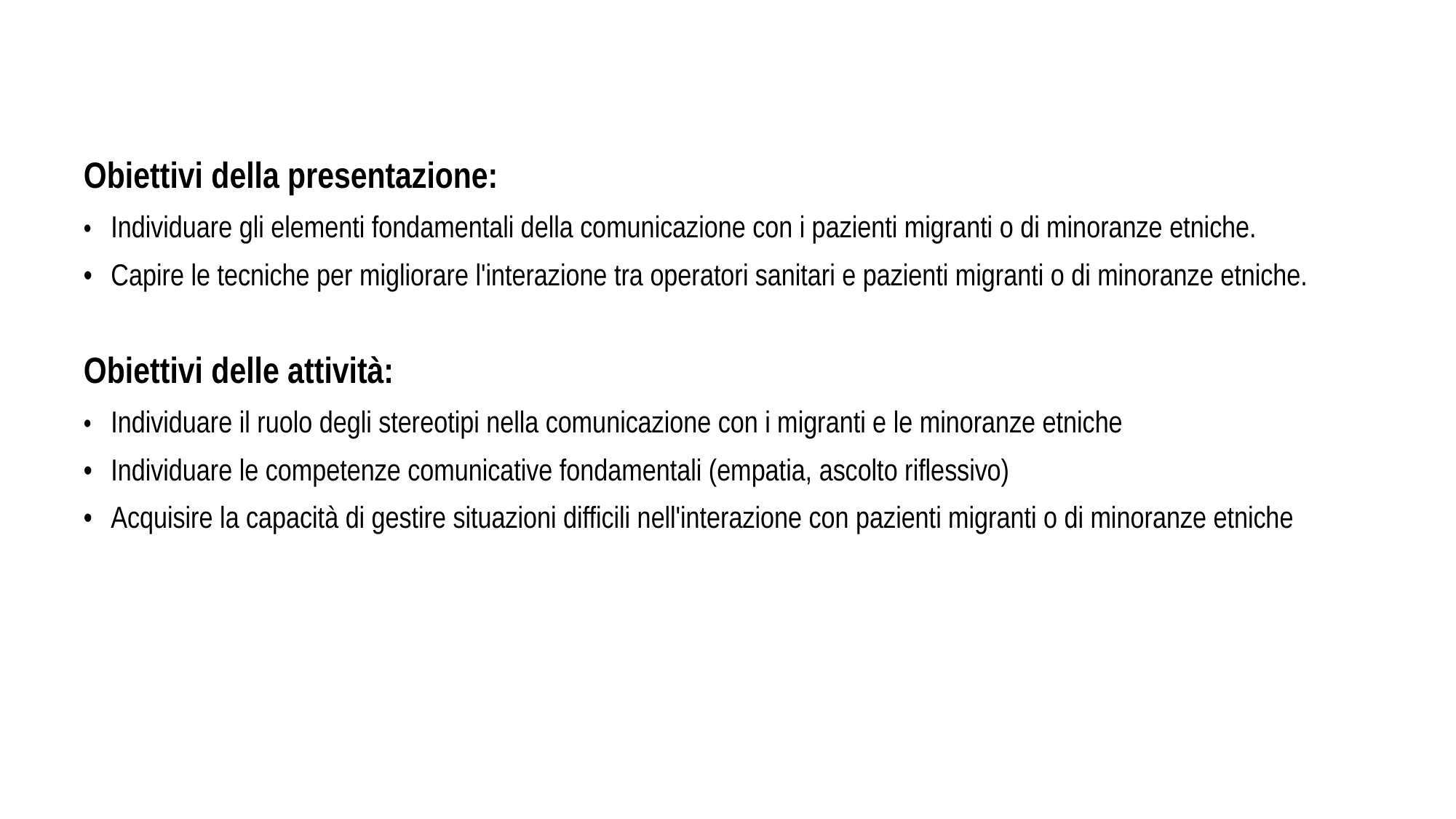

Obiettivi della presentazione:
•	Individuare gli elementi fondamentali della comunicazione con i pazienti migranti o di minoranze etniche.
•	Capire le tecniche per migliorare l'interazione tra operatori sanitari e pazienti migranti o di minoranze etniche.

Obiettivi delle attività:
•	Individuare il ruolo degli stereotipi nella comunicazione con i migranti e le minoranze etniche
•	Individuare le competenze comunicative fondamentali (empatia, ascolto riflessivo)
•	Acquisire la capacità di gestire situazioni difficili nell'interazione con pazienti migranti o di minoranze etniche